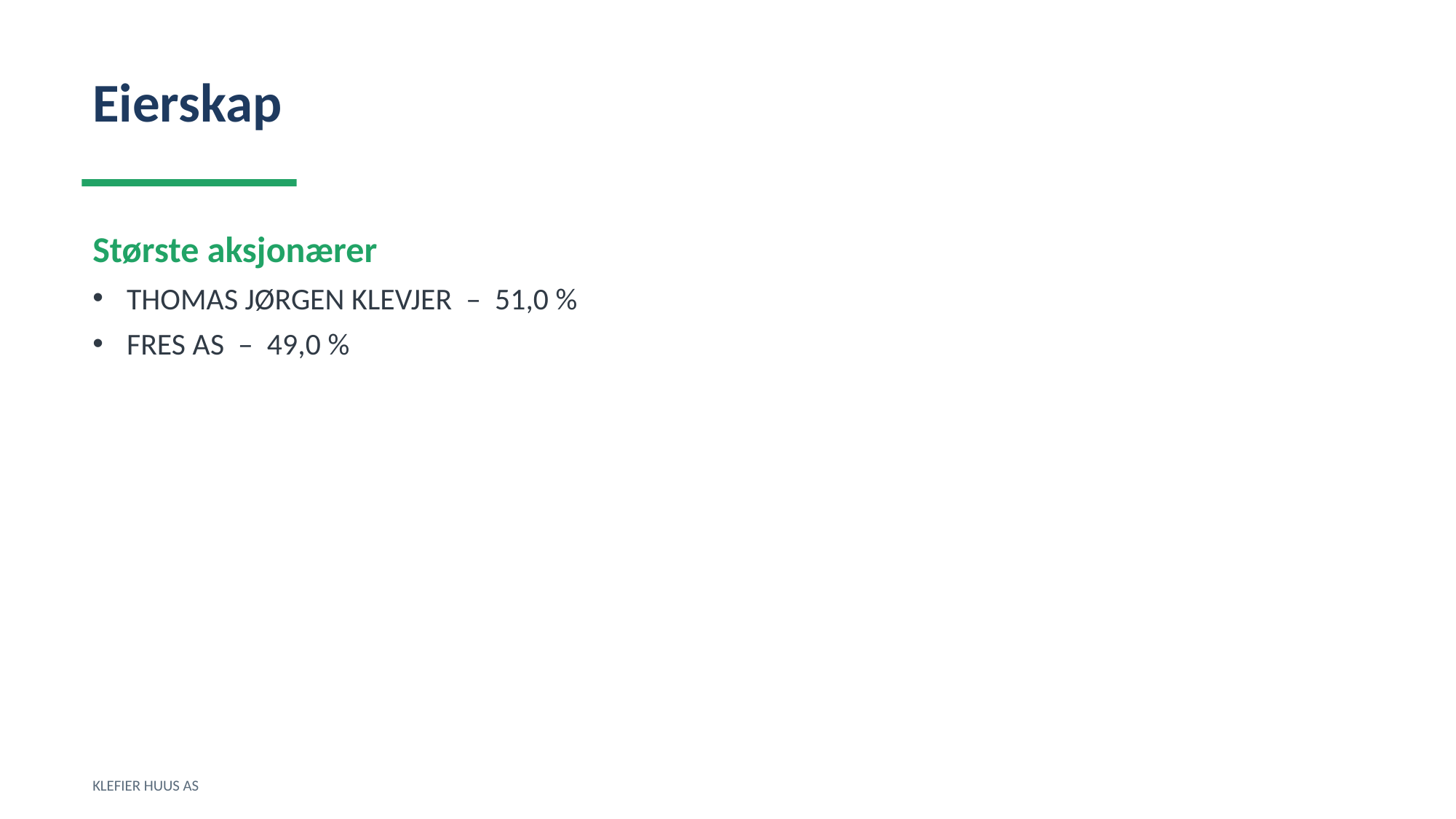

Eierskap

Største aksjonærer
THOMAS JØRGEN KLEVJER  –  51,0 %
FRES AS  –  49,0 %
KLEFIER HUUS AS